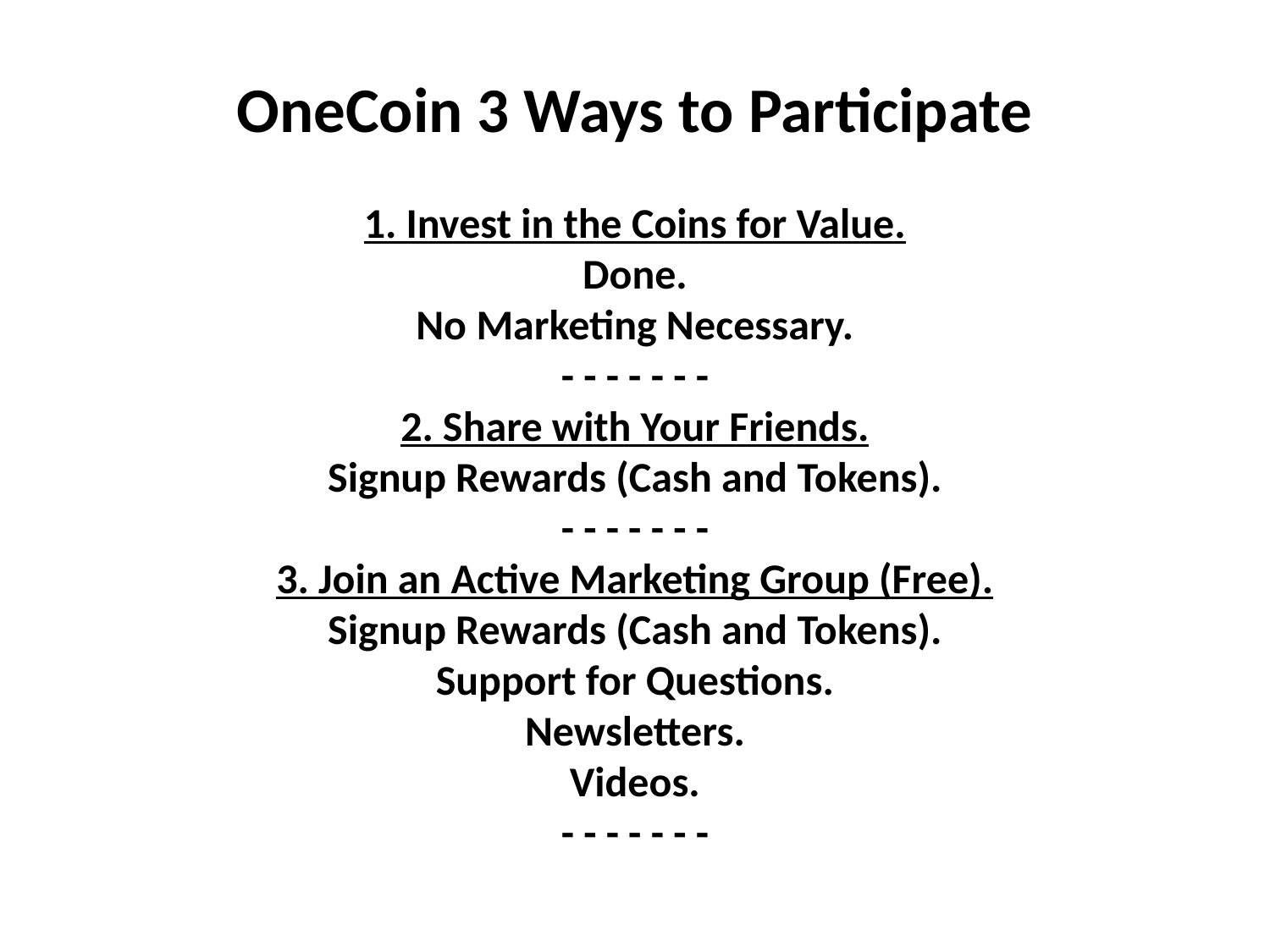

OneCoin 3 Ways to Participate

1. Invest in the Coins for Value.
Done.
No Marketing Necessary.
- - - - - - -
2. Share with Your Friends.
Signup Rewards (Cash and Tokens).
- - - - - - -
3. Join an Active Marketing Group (Free).
Signup Rewards (Cash and Tokens).
Support for Questions.
Newsletters.
Videos.
- - - - - - -